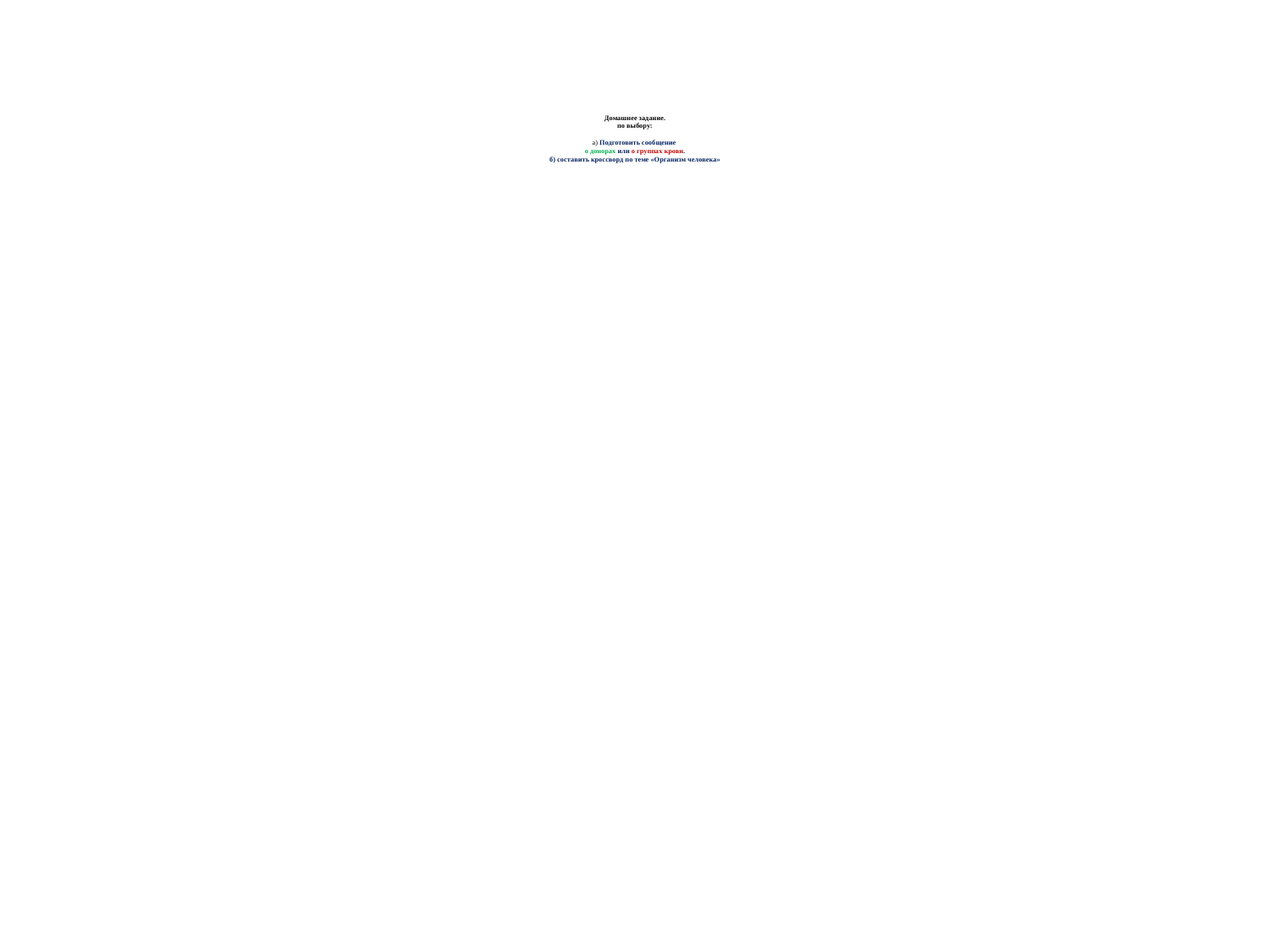

# Домашнее задание. по выбору: а) Подготовить сообщение о донорах или о группах крови. б) составить кроссворд по теме «Организм человека»